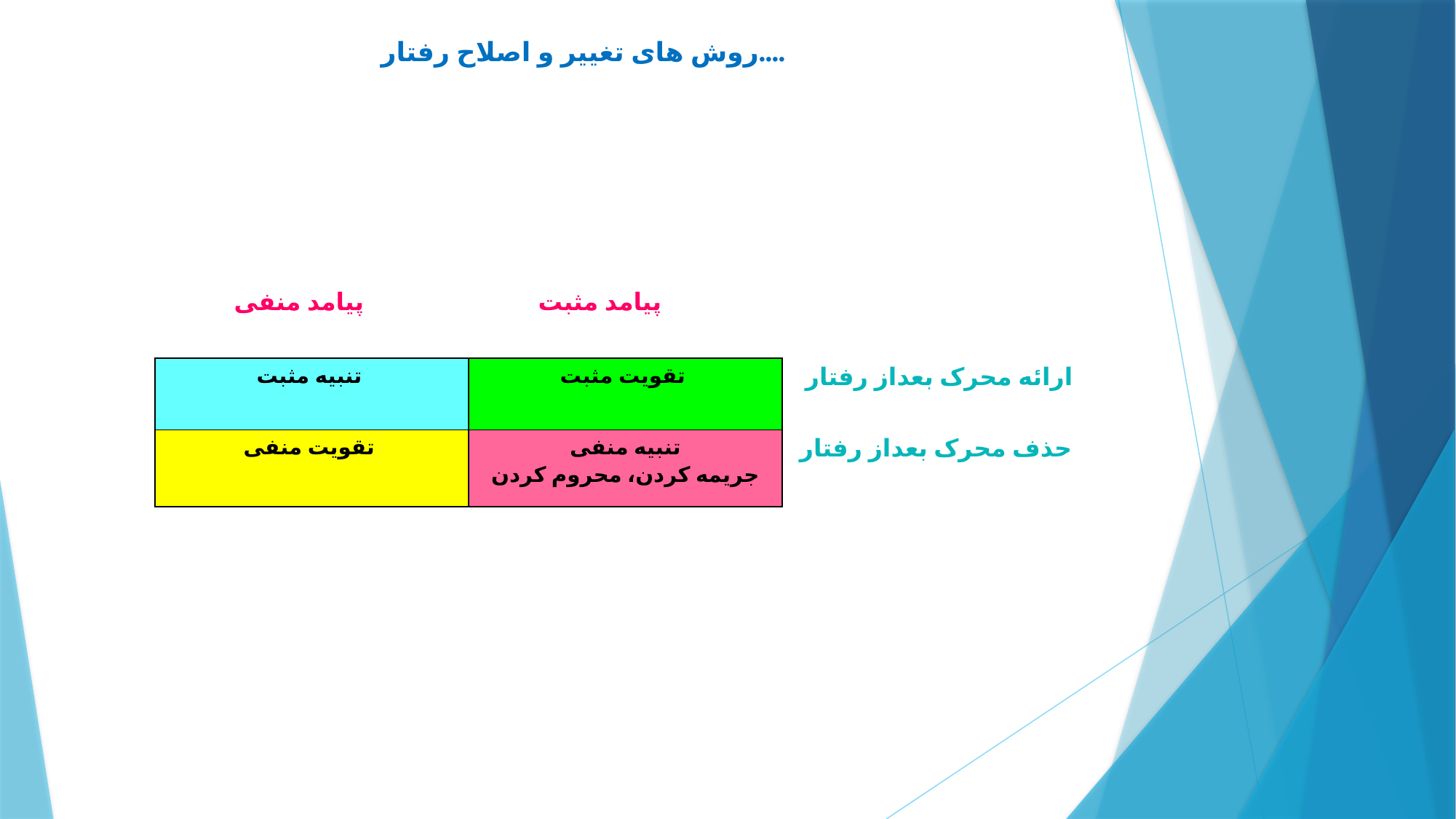

# روش های تغییر و اصلاح رفتار....
| پیامد منفی | پیامد مثبت |  |
| --- | --- | --- |
| تنبیه مثبت | تقویت مثبت | ارائه محرک بعداز رفتار |
| تقویت منفی | تنبیه منفی جریمه کردن، محروم کردن | حذف محرک بعداز رفتار |